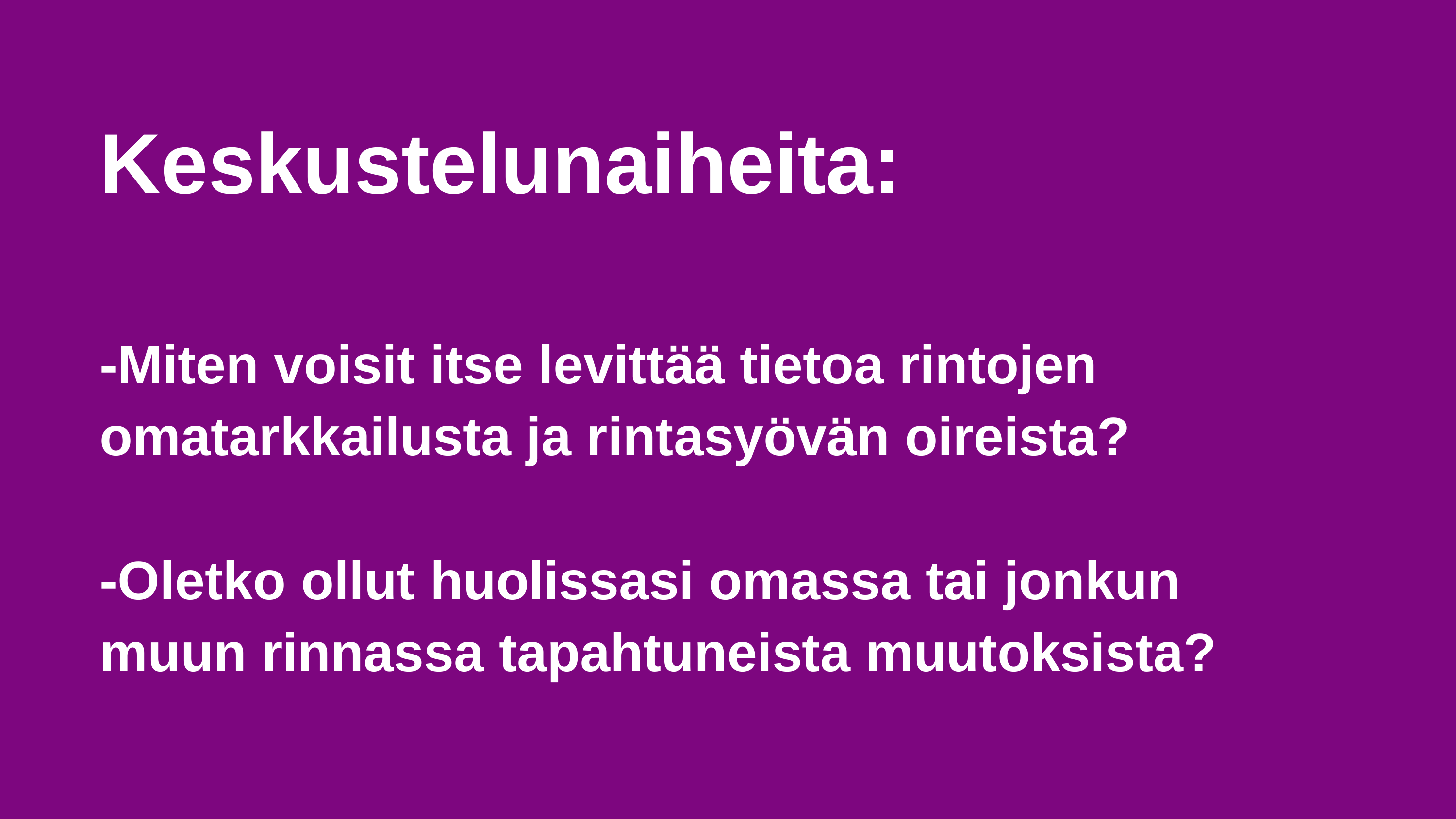

Keskustelunaiheita:

-Miten voisit itse levittää tietoa rintojen omatarkkailusta ja rintasyövän oireista?

-Oletko ollut huolissasi omassa tai jonkun muun rinnassa tapahtuneista muutoksista?